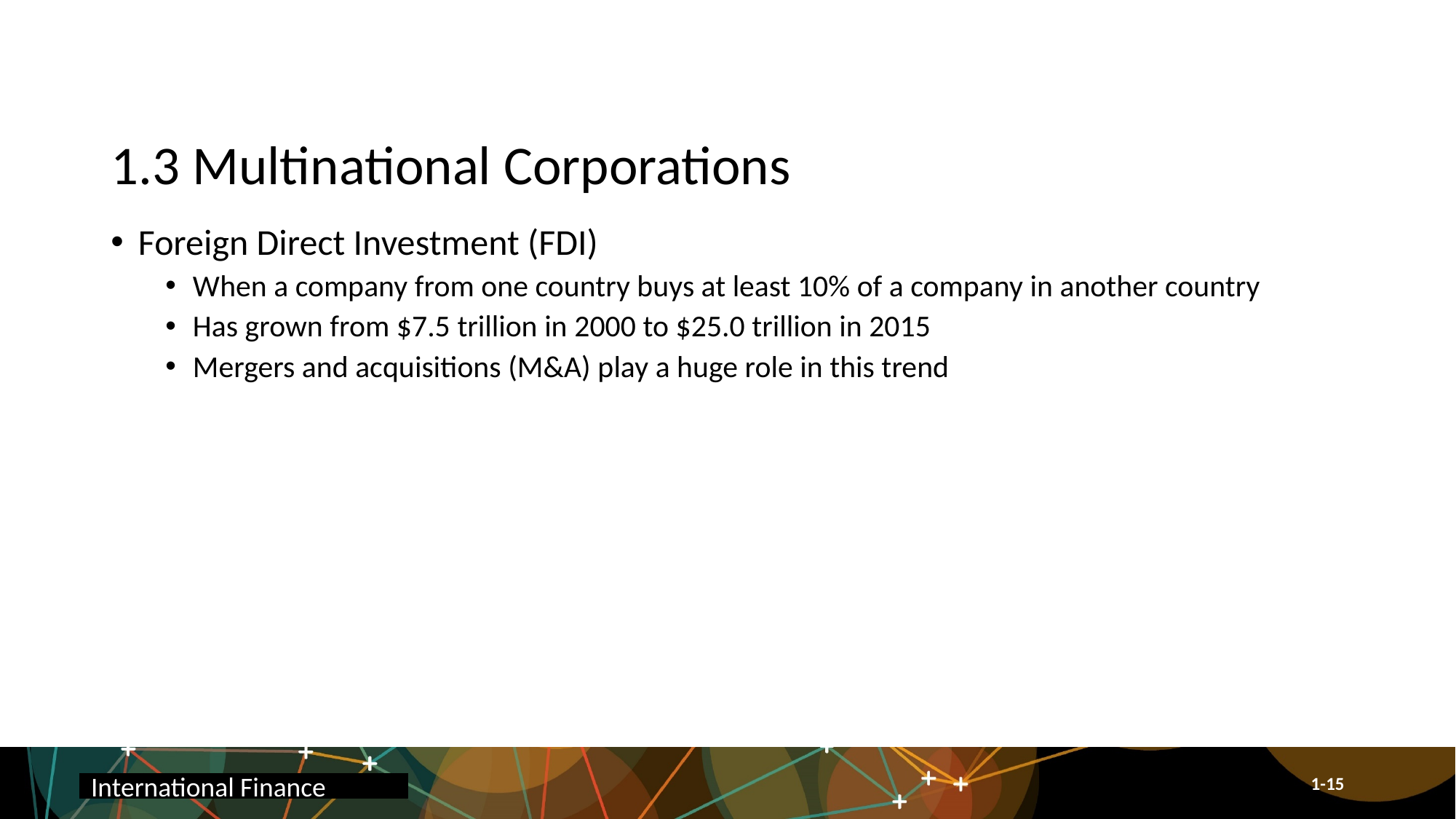

# 1.3 Multinational Corporations
Foreign Direct Investment (FDI)
When a company from one country buys at least 10% of a company in another country
Has grown from $7.5 trillion in 2000 to $25.0 trillion in 2015
Mergers and acquisitions (M&A) play a huge role in this trend
International Finance